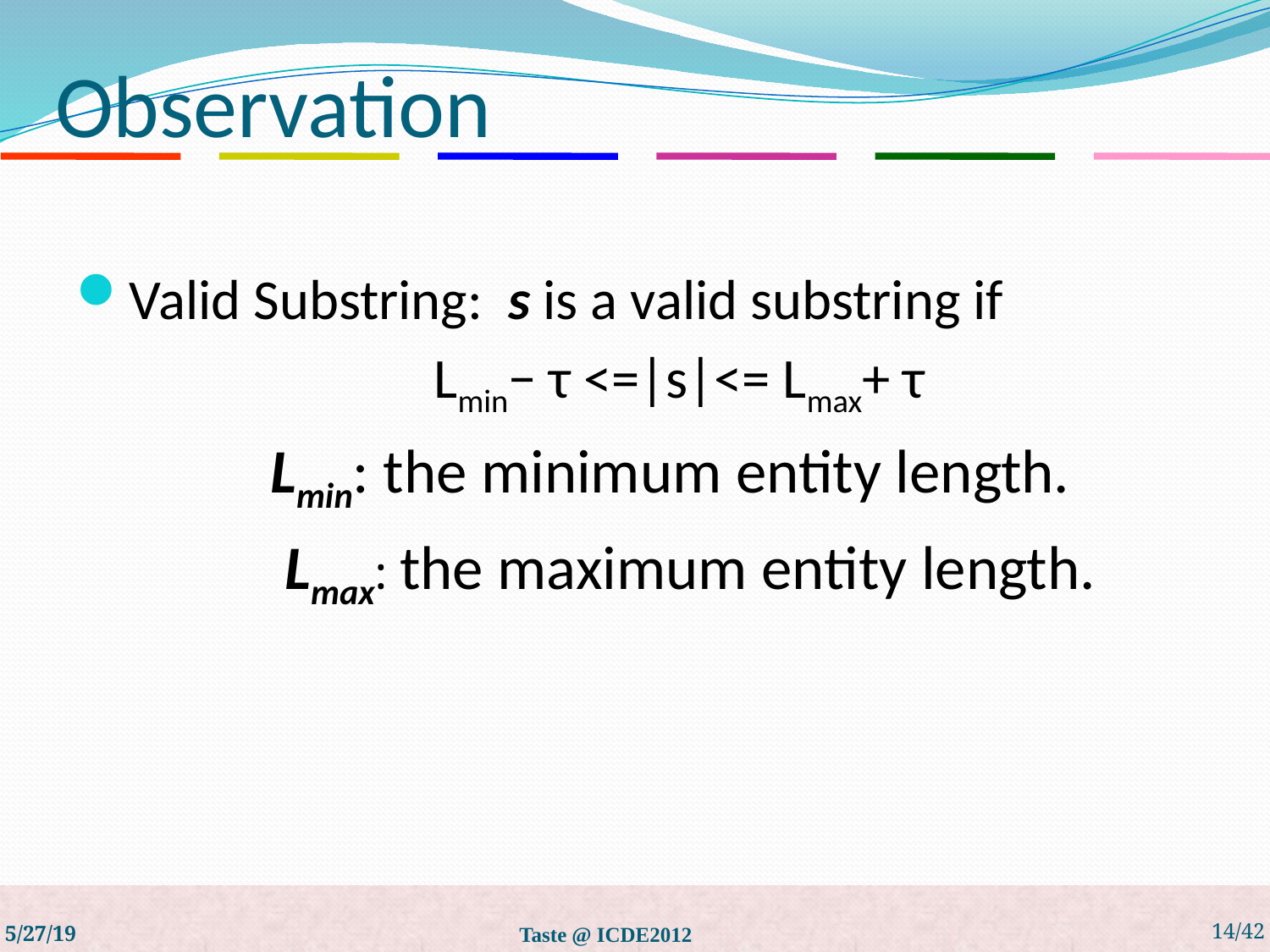

# Observation

Valid Substring:  s is a valid substring if
       Lmin− τ <=|s|<= Lmax+ τ
          Lmin: the minimum entity length.
             Lmax: the maximum entity length.

5/27/19
Taste @ ICDE2012
14/42